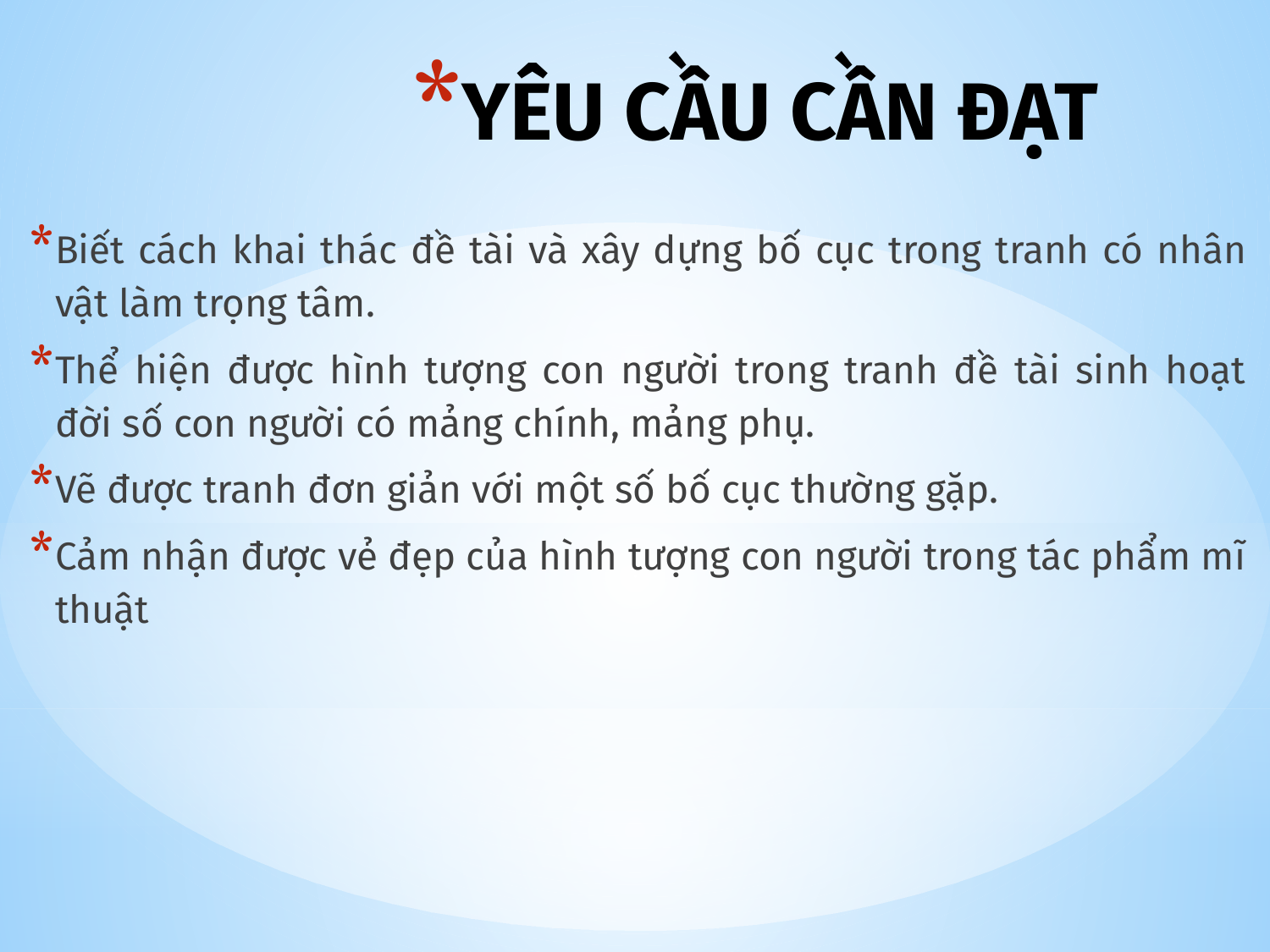

# YÊU CẦU CẦN ĐẠT
Biết cách khai thác đề tài và xây dựng bố cục trong tranh có nhân vật làm trọng tâm.
Thể hiện được hình tượng con người trong tranh đề tài sinh hoạt đời số con người có mảng chính, mảng phụ.
Vẽ được tranh đơn giản với một số bố cục thường gặp.
Cảm nhận được vẻ đẹp của hình tượng con người trong tác phẩm mĩ thuật